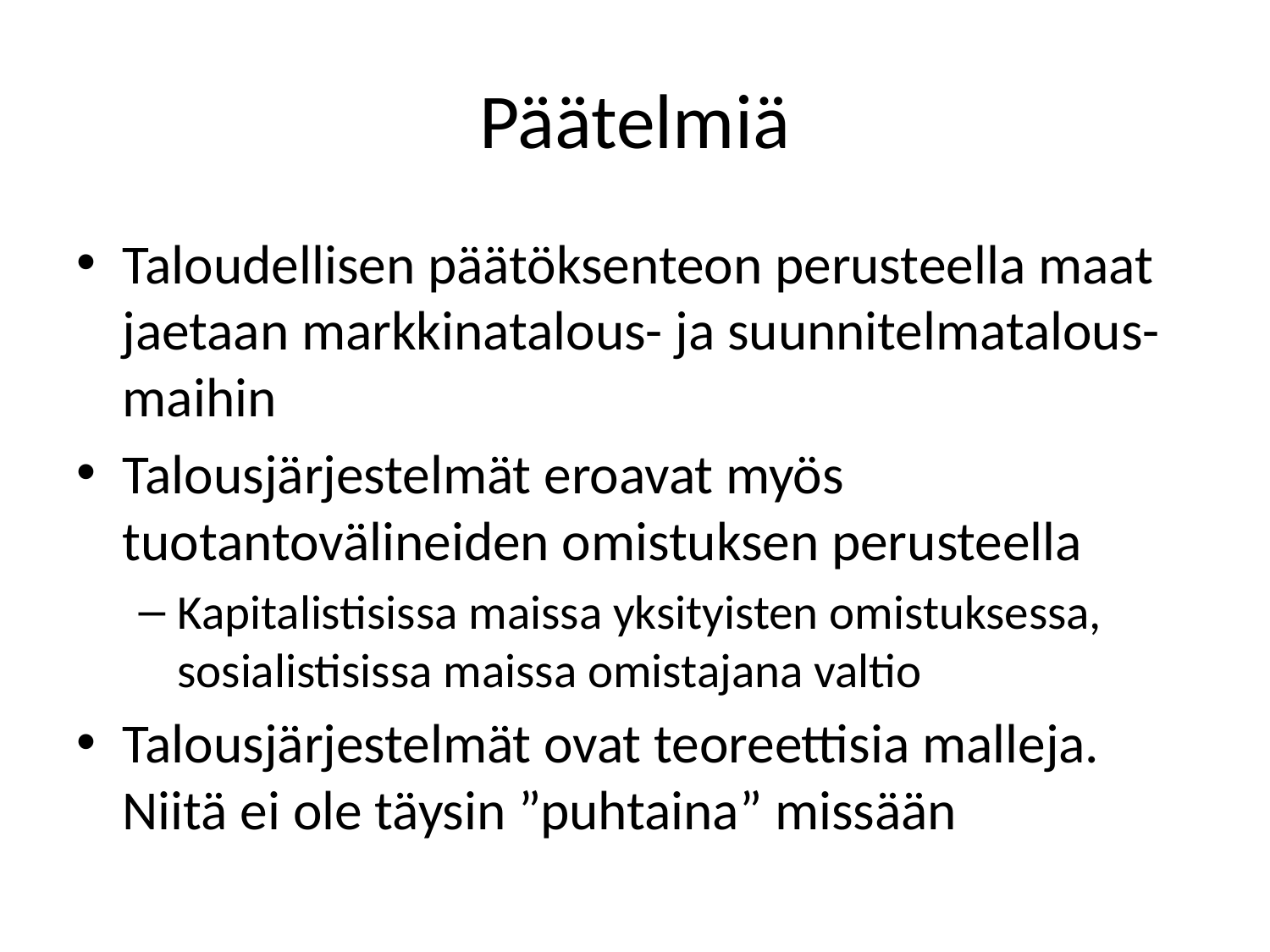

# Päätelmiä
Taloudellisen päätöksenteon perusteella maat jaetaan markkinatalous- ja suunnitelmatalous-maihin
Talousjärjestelmät eroavat myös tuotantovälineiden omistuksen perusteella
Kapitalistisissa maissa yksityisten omistuksessa, sosialistisissa maissa omistajana valtio
Talousjärjestelmät ovat teoreettisia malleja. Niitä ei ole täysin ”puhtaina” missään